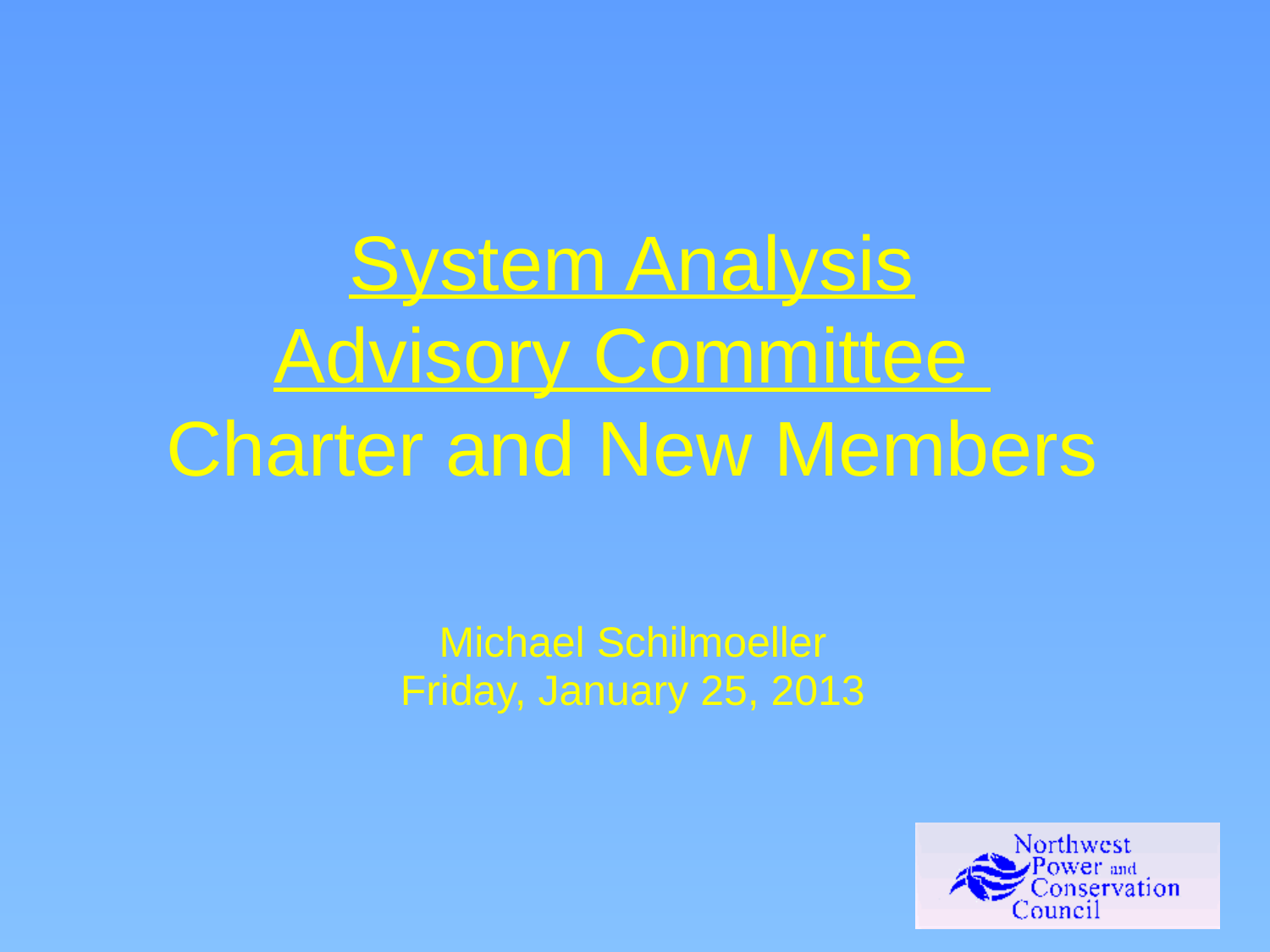

# System Analysis Advisory Committee Charter and New Members
Michael Schilmoeller
Friday, January 25, 2013